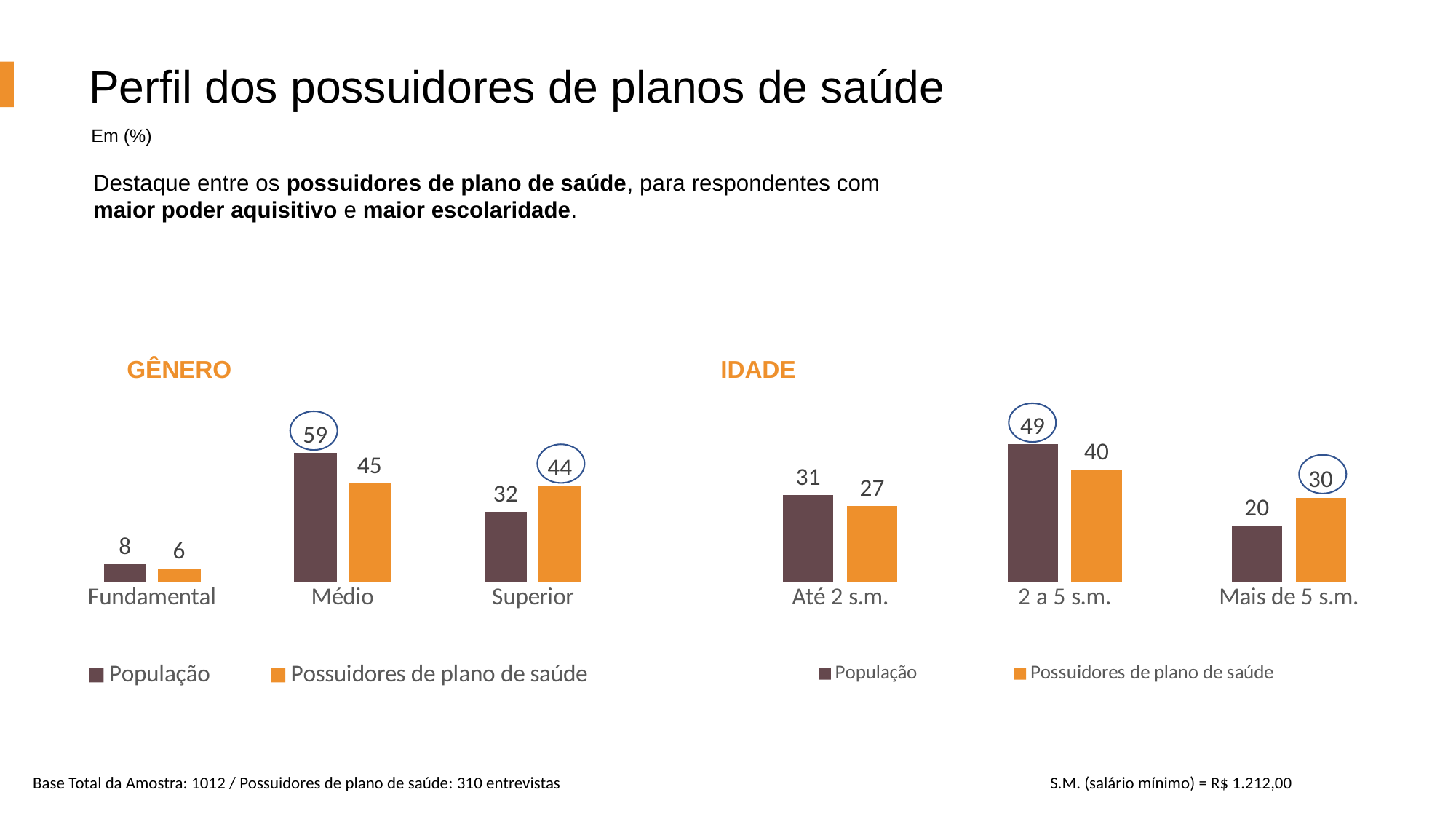

Perfil dos possuidores de planos de saúde

Em (%)
Destaque entre os possuidores de plano de saúde, para respondentes com maior poder aquisitivo e maior escolaridade.

### Chart

| Category | População | Possuidores de plano de saúde |
|---|---|---|
| Fundamental | 8.0 | 6.0 |
| Médio | 59.0 | 45.0 |
| Superior | 32.0 | 44.0 |

### Chart

| Category | População | Possuidores de plano de saúde |
|---|---|---|
| Até 2 s.m. | 31.0 | 27.0 |
| 2 a 5 s.m. | 49.0 | 40.0 |
| Mais de 5 s.m. | 20.0 | 30.0 |
GÊNERO
IDADE

Base Total da Amostra: 1012 / Possuidores de plano de saúde: 310 entrevistas
S.M. (salário mínimo) = R$ 1.212,00